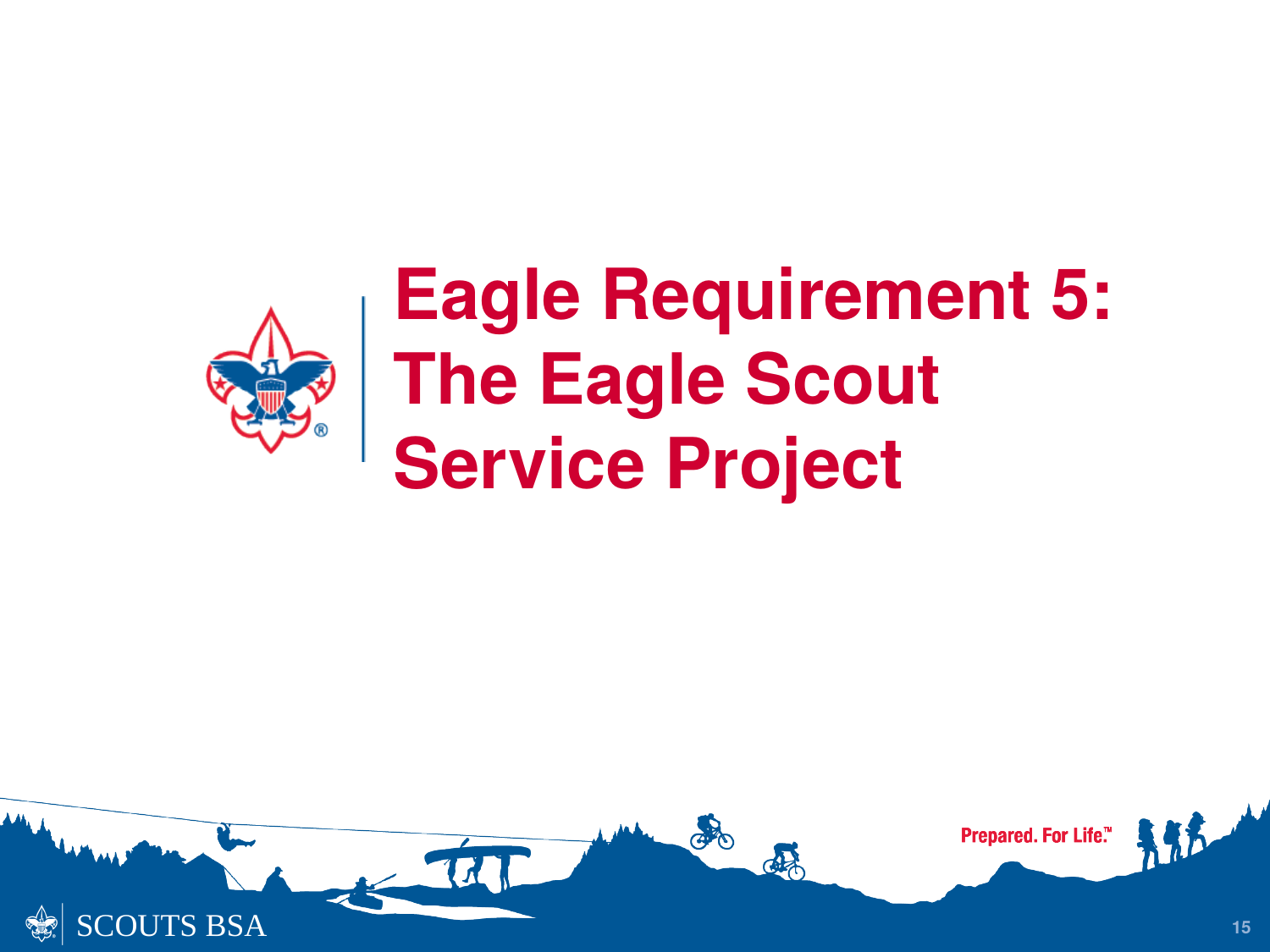

# Eagle Requirement 5: The Eagle Scout Service Project
15